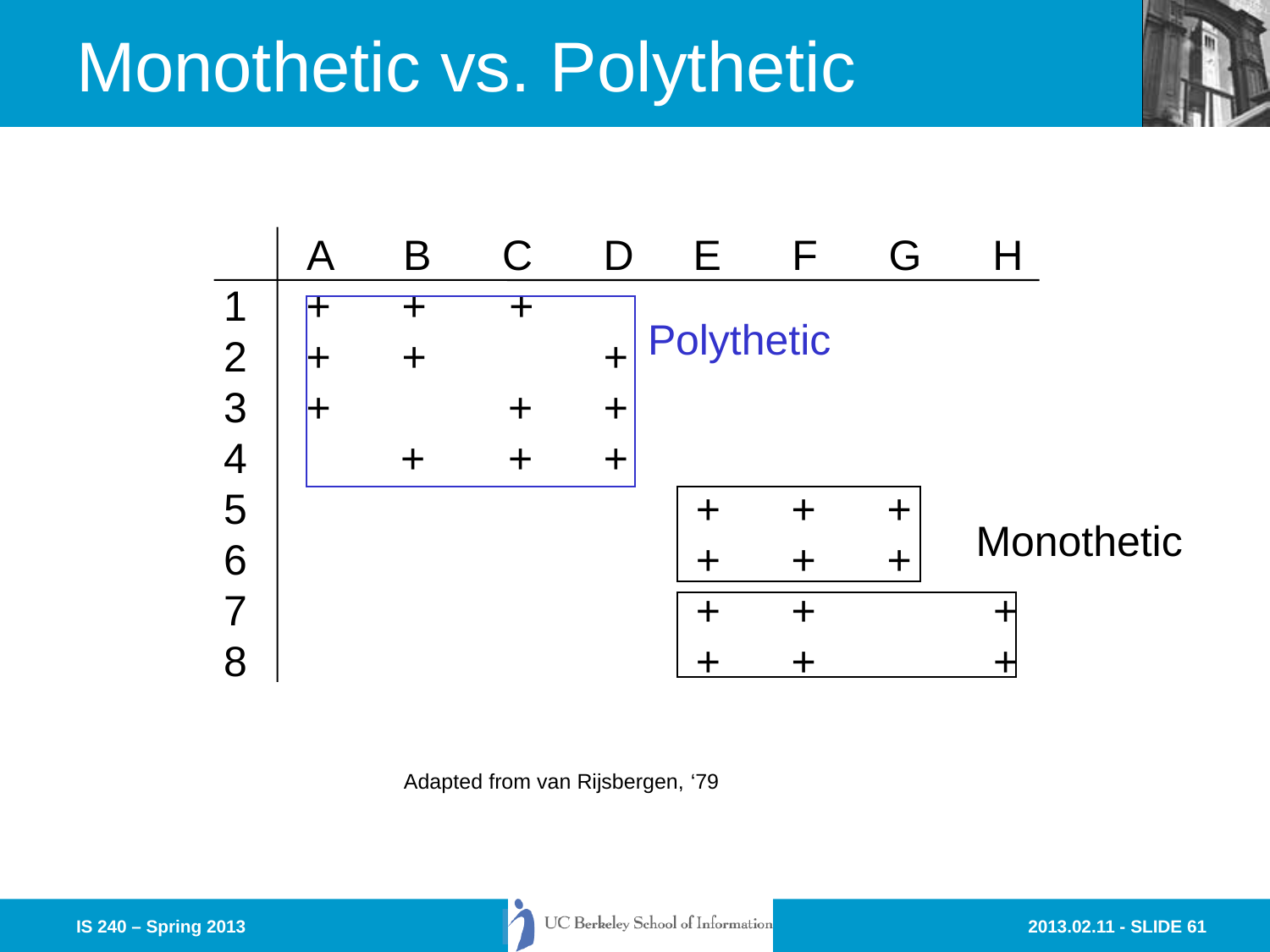

# Monothetic vs. Polythetic
       A      B      C      D     E      F      G      H
1     +      +       +
2     +      +               +
3     +               +      +
4             +       +      +
5                                      +      +      +
6                                      +      +      +
7                                      +      +               +
8                                      +      +               +

Polythetic

Monothetic

Adapted from van Rijsbergen, ‘79
IS 240 – Spring 2013